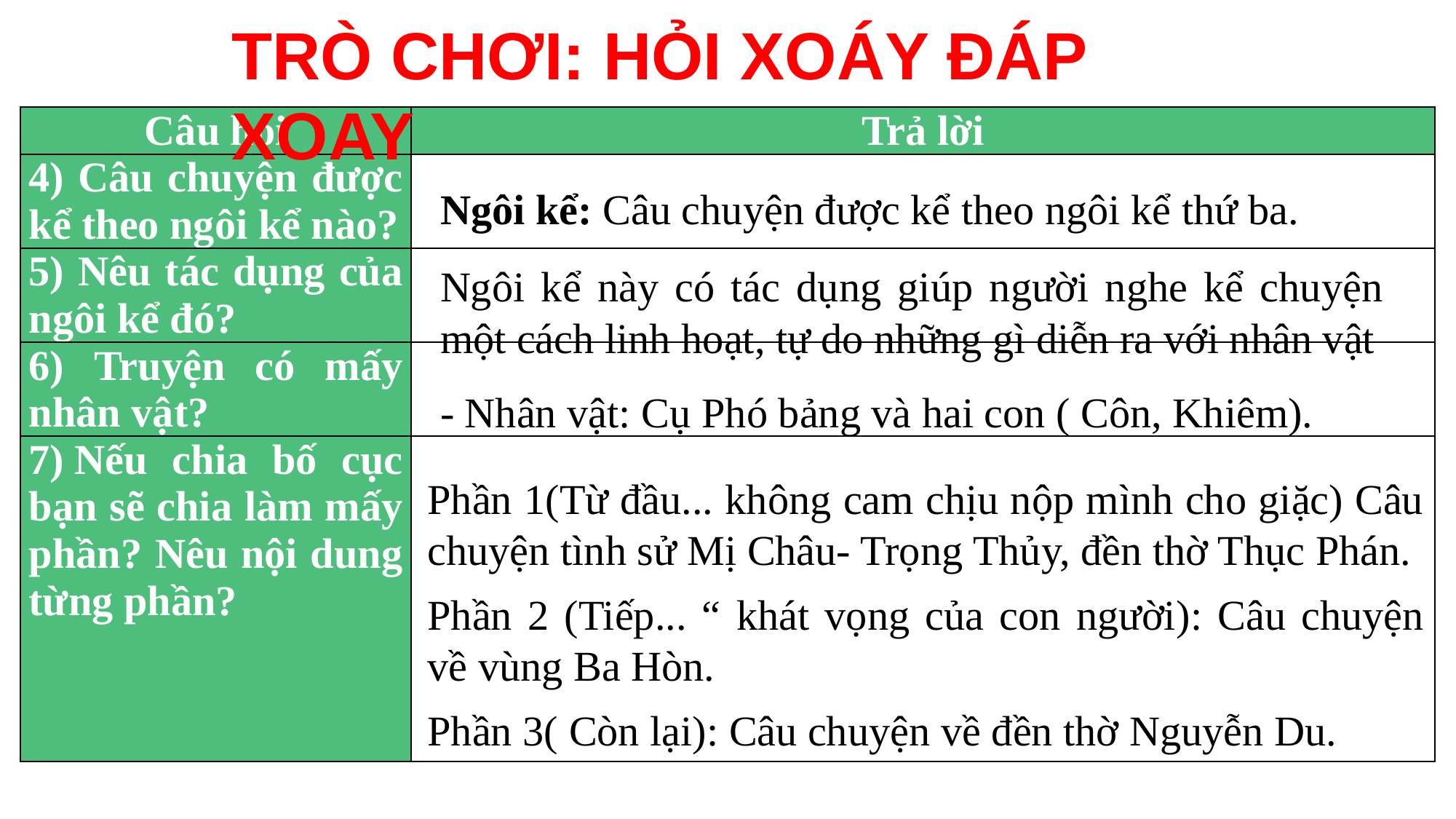

TRÒ CHƠI: HỎI XOÁY ĐÁP XOAY
| Câu hỏi | Trả lời |
| --- | --- |
| 4) Câu chuyện được kể theo ngôi kể nào? |  |
| 5) Nêu tác dụng của ngôi kể đó? |  |
| 6) Truyện có mấy nhân vật? |  |
| 7) Nếu chia bố cục bạn sẽ chia làm mấy phần? Nêu nội dung từng phần? |  |
Ngôi kể: Câu chuyện được kể theo ngôi kể thứ ba.
Ngôi kể này có tác dụng giúp người nghe kể chuyện một cách linh hoạt, tự do những gì diễn ra với nhân vật
- Nhân vật: Cụ Phó bảng và hai con ( Côn, Khiêm).
Phần 1(Từ đầu... không cam chịu nộp mình cho giặc) Câu chuyện tình sử Mị Châu- Trọng Thủy, đền thờ Thục Phán.
Phần 2 (Tiếp... “ khát vọng của con người): Câu chuyện về vùng Ba Hòn.
Phần 3( Còn lại): Câu chuyện về đền thờ Nguyễn Du.